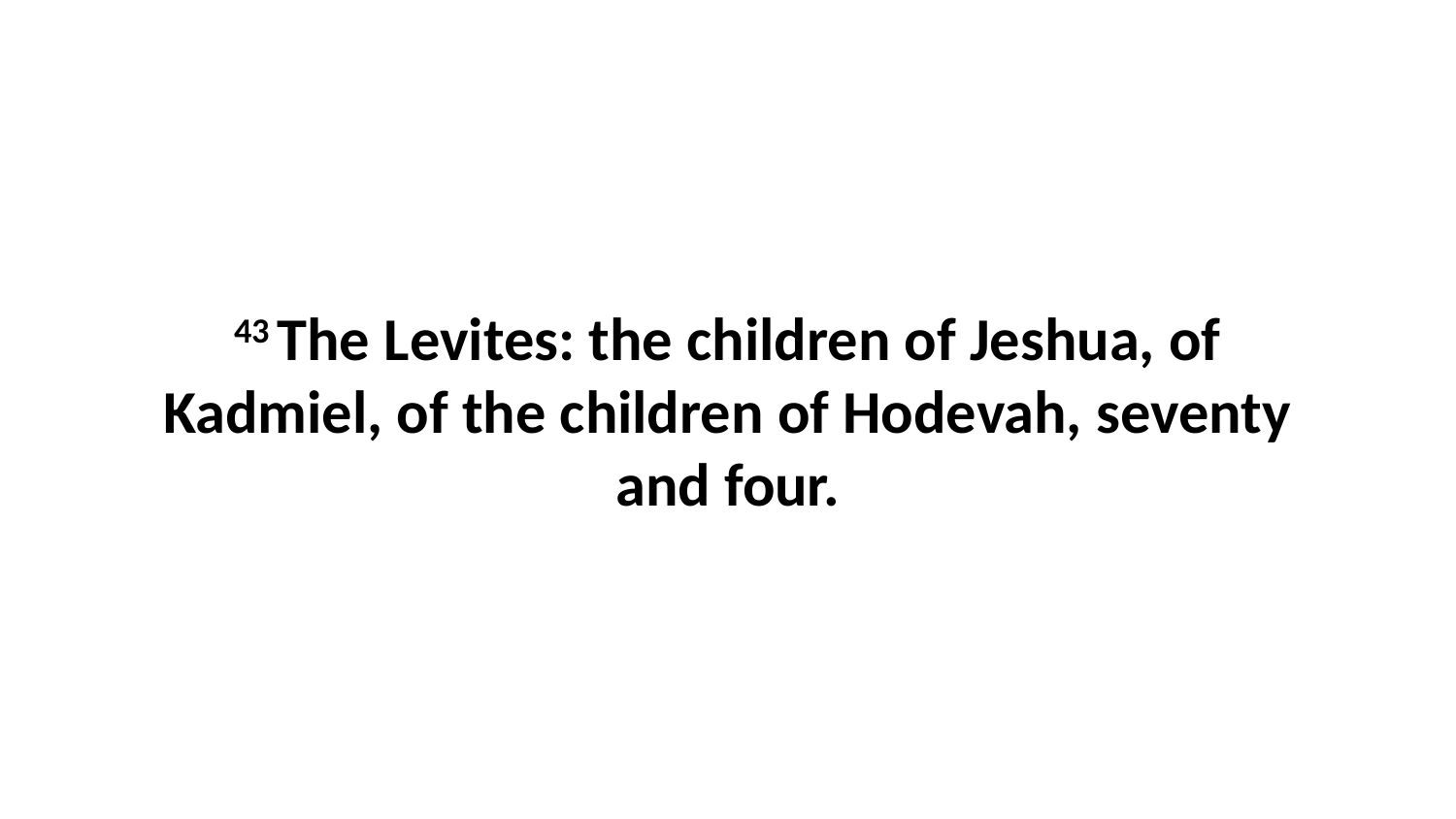

43 The Levites: the children of Jeshua, of Kadmiel, of the children of Hodevah, seventy and four.